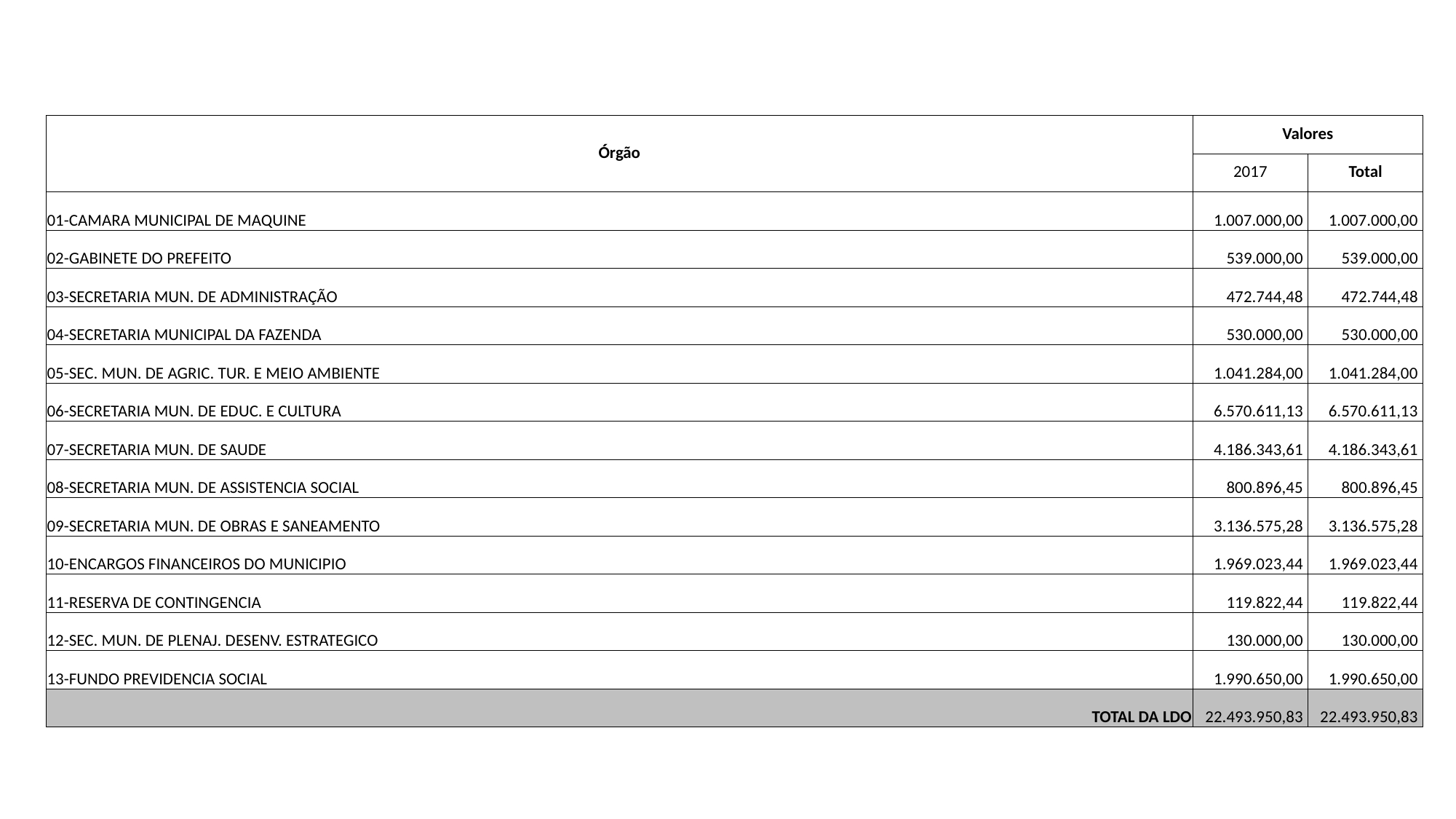

| Órgão |  |  |  |  |  |  | Valores |  |
| --- | --- | --- | --- | --- | --- | --- | --- | --- |
|  |  |  |  |  |  |  | 2017 | Total |
| 01-CAMARA MUNICIPAL DE MAQUINE |  |  |  |  |  |  | 1.007.000,00 | 1.007.000,00 |
| 02-GABINETE DO PREFEITO |  |  |  |  |  |  | 539.000,00 | 539.000,00 |
| 03-SECRETARIA MUN. DE ADMINISTRAÇÃO |  |  |  |  |  |  | 472.744,48 | 472.744,48 |
| 04-SECRETARIA MUNICIPAL DA FAZENDA |  |  |  |  |  |  | 530.000,00 | 530.000,00 |
| 05-SEC. MUN. DE AGRIC. TUR. E MEIO AMBIENTE |  |  |  |  |  |  | 1.041.284,00 | 1.041.284,00 |
| 06-SECRETARIA MUN. DE EDUC. E CULTURA |  |  |  |  |  |  | 6.570.611,13 | 6.570.611,13 |
| 07-SECRETARIA MUN. DE SAUDE |  |  |  |  |  |  | 4.186.343,61 | 4.186.343,61 |
| 08-SECRETARIA MUN. DE ASSISTENCIA SOCIAL |  |  |  |  |  |  | 800.896,45 | 800.896,45 |
| 09-SECRETARIA MUN. DE OBRAS E SANEAMENTO |  |  |  |  |  |  | 3.136.575,28 | 3.136.575,28 |
| 10-ENCARGOS FINANCEIROS DO MUNICIPIO |  |  |  |  |  |  | 1.969.023,44 | 1.969.023,44 |
| 11-RESERVA DE CONTINGENCIA |  |  |  |  |  |  | 119.822,44 | 119.822,44 |
| 12-SEC. MUN. DE PLENAJ. DESENV. ESTRATEGICO |  |  |  |  |  |  | 130.000,00 | 130.000,00 |
| 13-FUNDO PREVIDENCIA SOCIAL |  |  |  |  |  |  | 1.990.650,00 | 1.990.650,00 |
| TOTAL DA LDO |  |  |  |  |  |  | 22.493.950,83 | 22.493.950,83 |
|  |  |  |  |  |  |  |  |  |